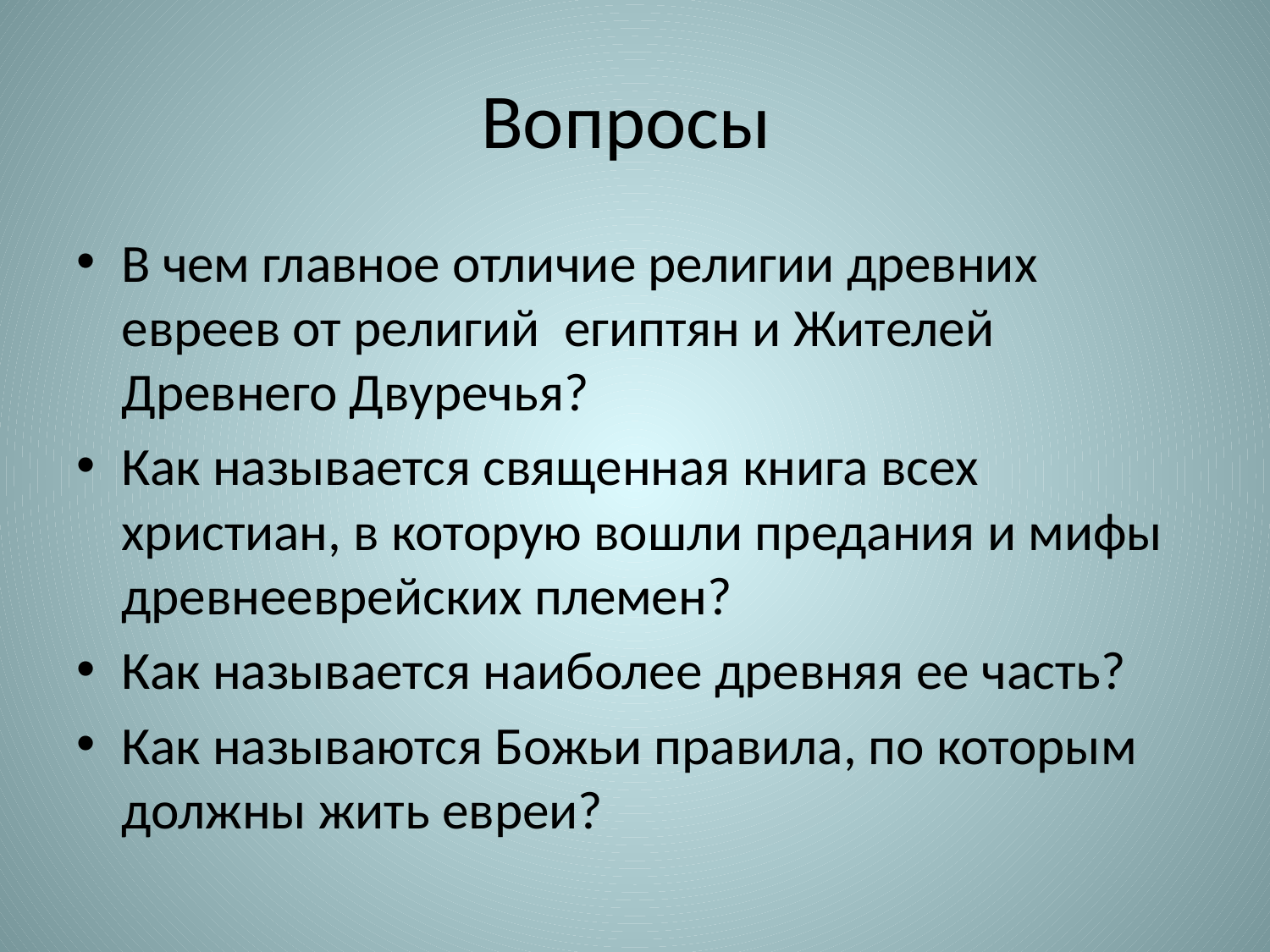

# Вопросы
В чем главное отличие религии древних евреев от религий  египтян и Жителей Древнего Двуречья?
Как называется священная книга всех христиан, в которую вошли предания и мифы древнееврейских племен?
Как называется наиболее древняя ее часть?
Как называются Божьи правила, по которым должны жить евреи?